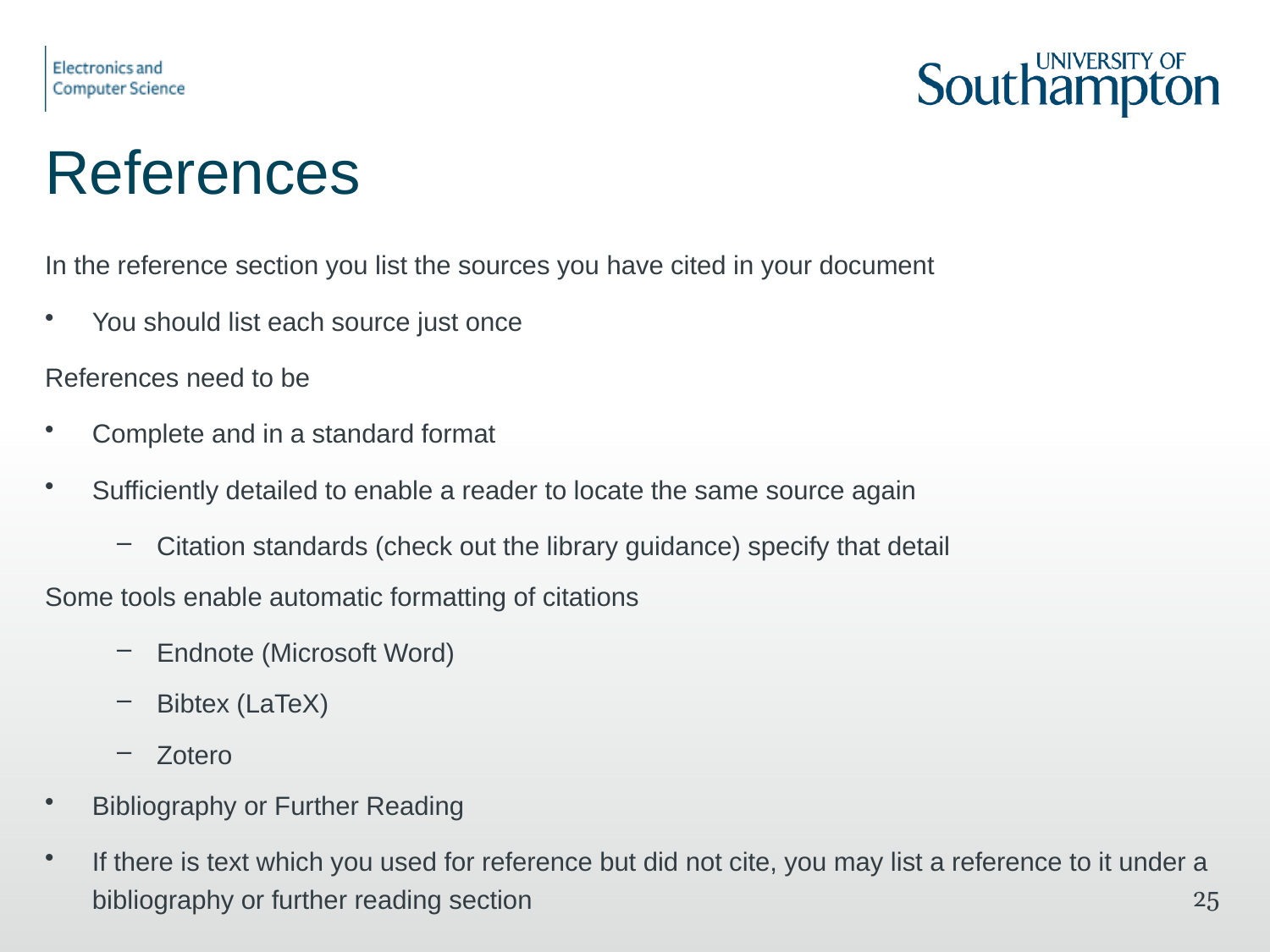

# References
In the reference section you list the sources you have cited in your document
You should list each source just once
References need to be
Complete and in a standard format
Sufficiently detailed to enable a reader to locate the same source again
Citation standards (check out the library guidance) specify that detail
Some tools enable automatic formatting of citations
Endnote (Microsoft Word)
Bibtex (LaTeX)
Zotero
Bibliography or Further Reading
If there is text which you used for reference but did not cite, you may list a reference to it under a bibliography or further reading section

25